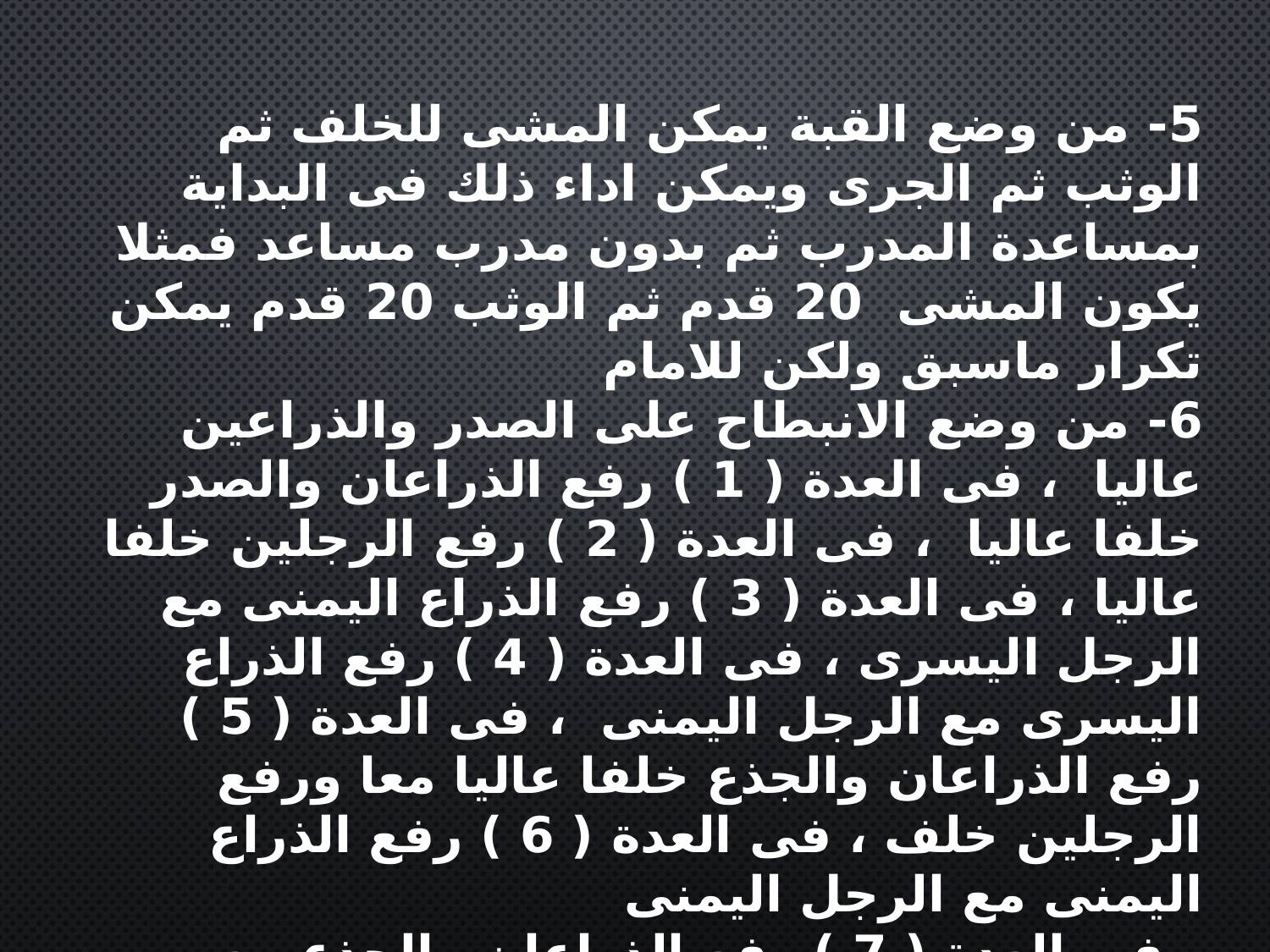

5- من وضع القبة يمكن المشى للخلف ثم الوثب ثم الجرى ويمكن اداء ذلك فى البداية بمساعدة المدرب ثم بدون مدرب مساعد فمثلا يكون المشى  20 قدم ثم الوثب 20 قدم يمكن تكرار ماسبق ولكن للامام
6- من وضع الانبطاح على الصدر والذراعين عاليا  ، فى العدة ( 1 ) رفع الذراعان والصدر خلفا عاليا  ، فى العدة ( 2 ) رفع الرجلين خلفا عاليا ، فى العدة ( 3 ) رفع الذراع اليمنى مع الرجل اليسرى ، فى العدة ( 4 ) رفع الذراع اليسرى مع الرجل اليمنى  ، فى العدة ( 5 ) رفع الذراعان والجذع خلفا عاليا معا ورفع الرجلين خلف ، فى العدة ( 6 ) رفع الذراع اليمنى مع الرجل اليمنى
- فى العدة ( 7 ) رفع الذراعان والجذع مع الرجلين خلفا عاليا ، تكرار الثمانى عدات السابقة خمسة مرات مثلا
7- من وضع الوقوف الذراعان جانبا : فى العدة ( 1 ) الذراع اليمنى للامام واليسرى للجانب
- فى العدة ( 2 ) الذراع اليمنى واليسرى للامام ، فى العدة ( 3 ) الذراع اليمنى للجانب بمحاذاة الارض واليسرى عاليا ، فى العدة ( 4 ) الذراع اليمنى اسفل واليسرى للجانب بمحاذاة الارض
تكرار الاربع عدات السابقة 10 مرات